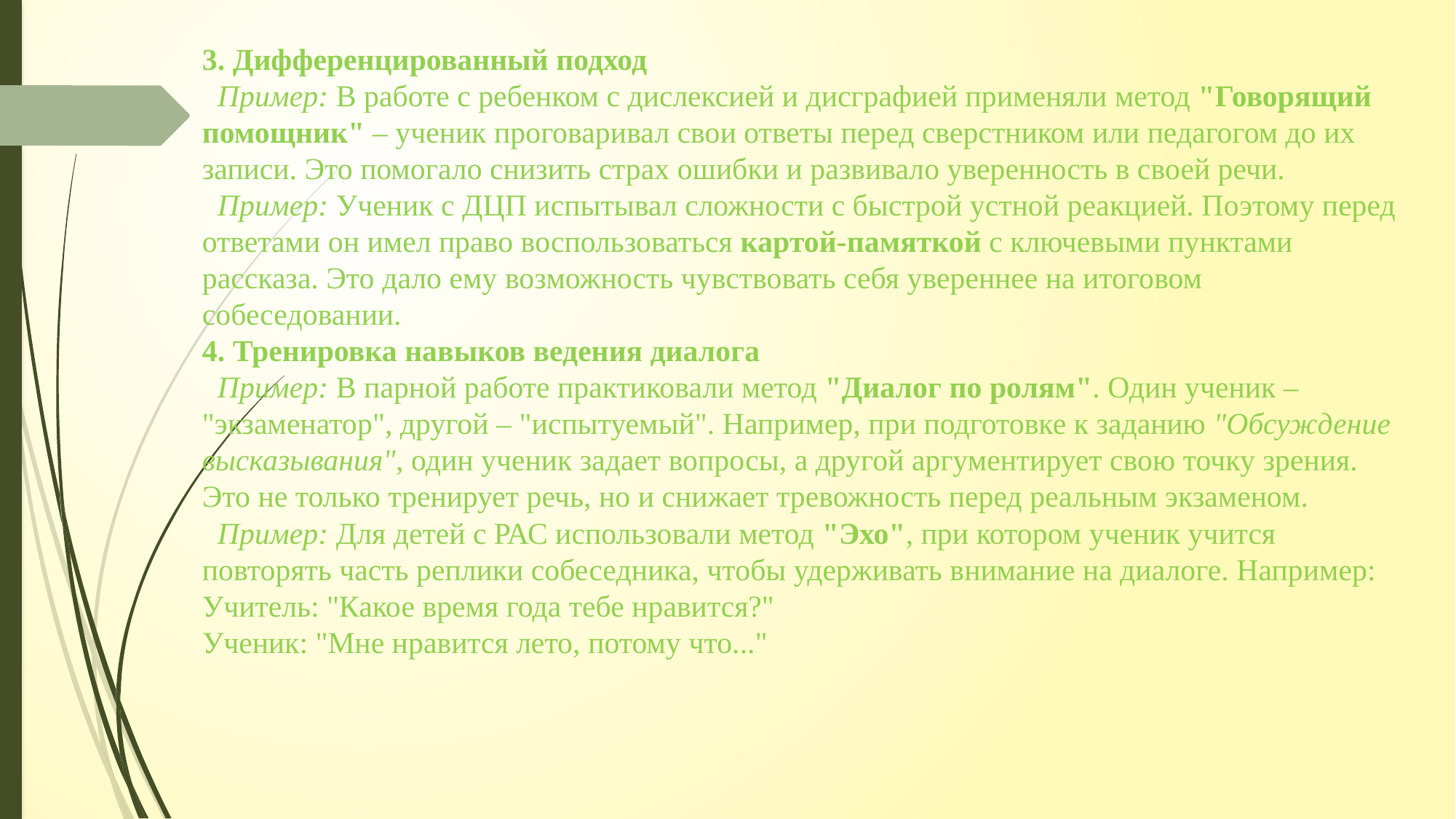

# 3. Дифференцированный подход Пример: В работе с ребенком с дислексией и дисграфией применяли метод "Говорящий помощник" – ученик проговаривал свои ответы перед сверстником или педагогом до их записи. Это помогало снизить страх ошибки и развивало уверенность в своей речи. Пример: Ученик с ДЦП испытывал сложности с быстрой устной реакцией. Поэтому перед ответами он имел право воспользоваться картой-памяткой с ключевыми пунктами рассказа. Это дало ему возможность чувствовать себя увереннее на итоговом собеседовании. 4. Тренировка навыков ведения диалога Пример: В парной работе практиковали метод "Диалог по ролям". Один ученик – "экзаменатор", другой – "испытуемый". Например, при подготовке к заданию "Обсуждение высказывания", один ученик задает вопросы, а другой аргументирует свою точку зрения. Это не только тренирует речь, но и снижает тревожность перед реальным экзаменом. Пример: Для детей с РАС использовали метод "Эхо", при котором ученик учится повторять часть реплики собеседника, чтобы удерживать внимание на диалоге. Например: Учитель: "Какое время года тебе нравится?" Ученик: "Мне нравится лето, потому что..."